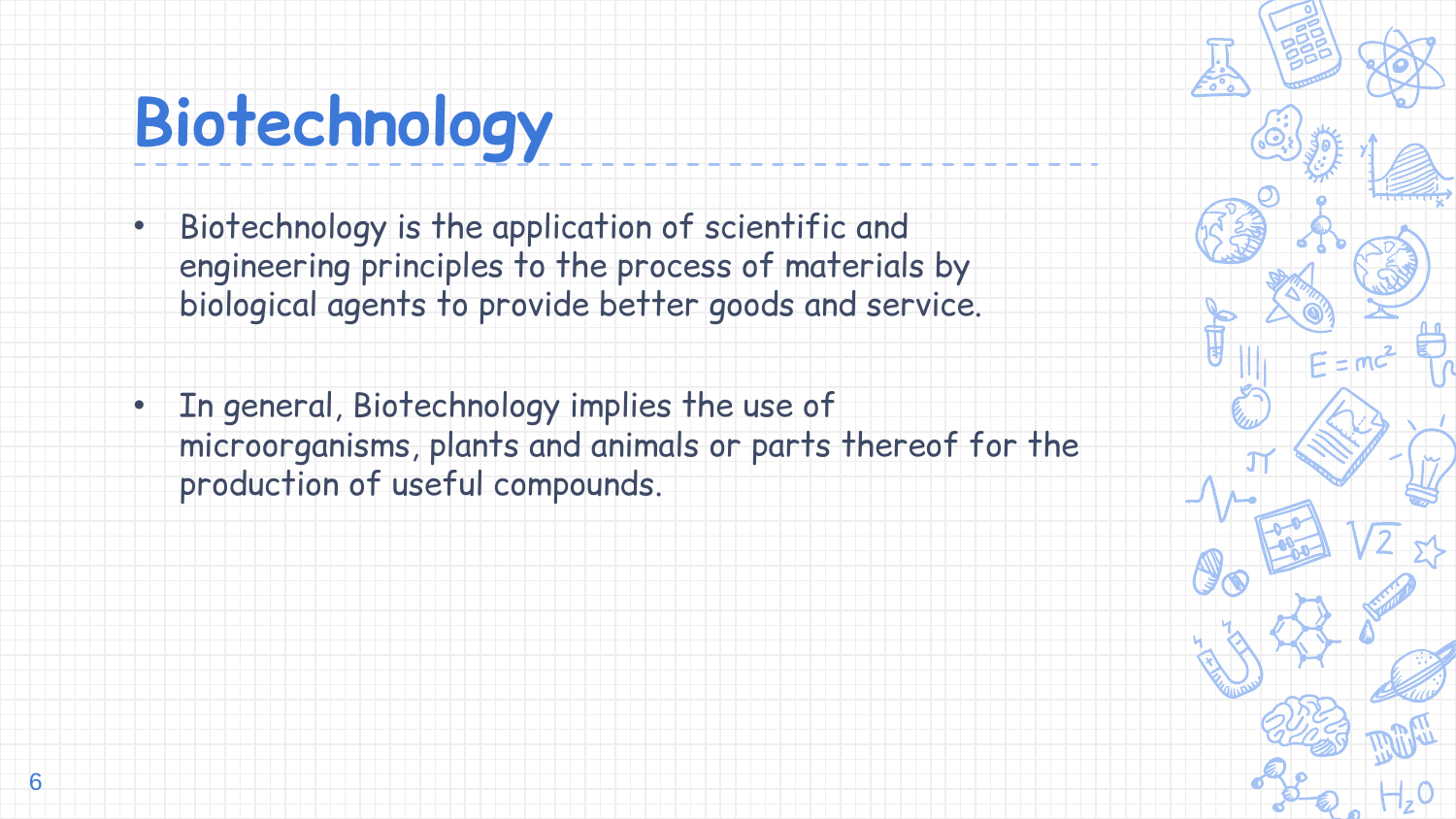

# Biotechnology
Biotechnology is the application of scientific and engineering principles to the process of materials by biological agents to provide better goods and service.

In general, Biotechnology implies the use of microorganisms, plants and animals or parts thereof for the production of useful compounds.
6